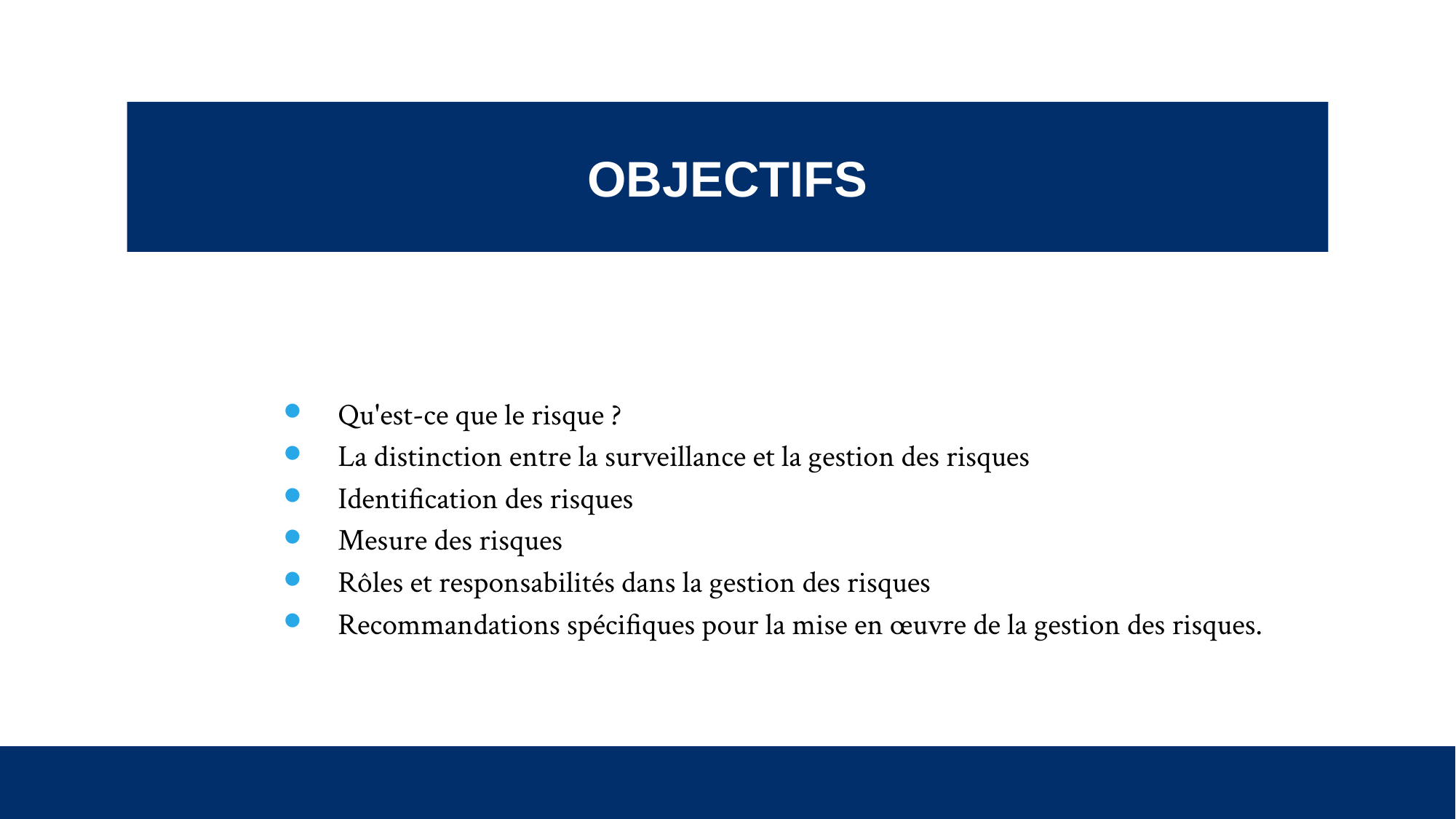

OBJECTIFS
Qu'est-ce que le risque ?
La distinction entre la surveillance et la gestion des risques
Identification des risques
Mesure des risques
Rôles et responsabilités dans la gestion des risques
Recommandations spécifiques pour la mise en œuvre de la gestion des risques.